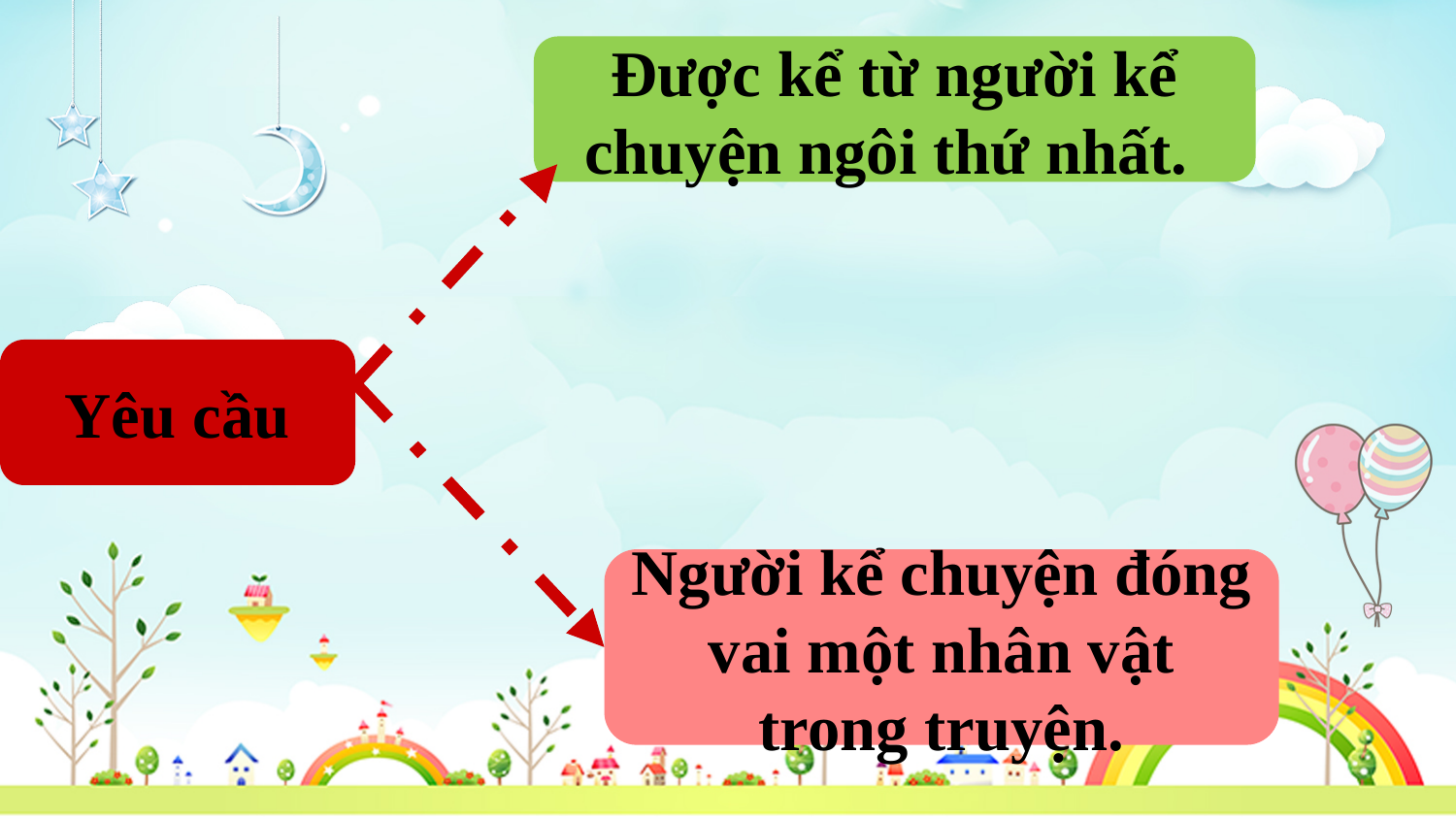

Được kể từ người kể chuyện ngôi thứ nhất.
Yêu cầu
Người kể chuyện đóng vai một nhân vật trong truyện.